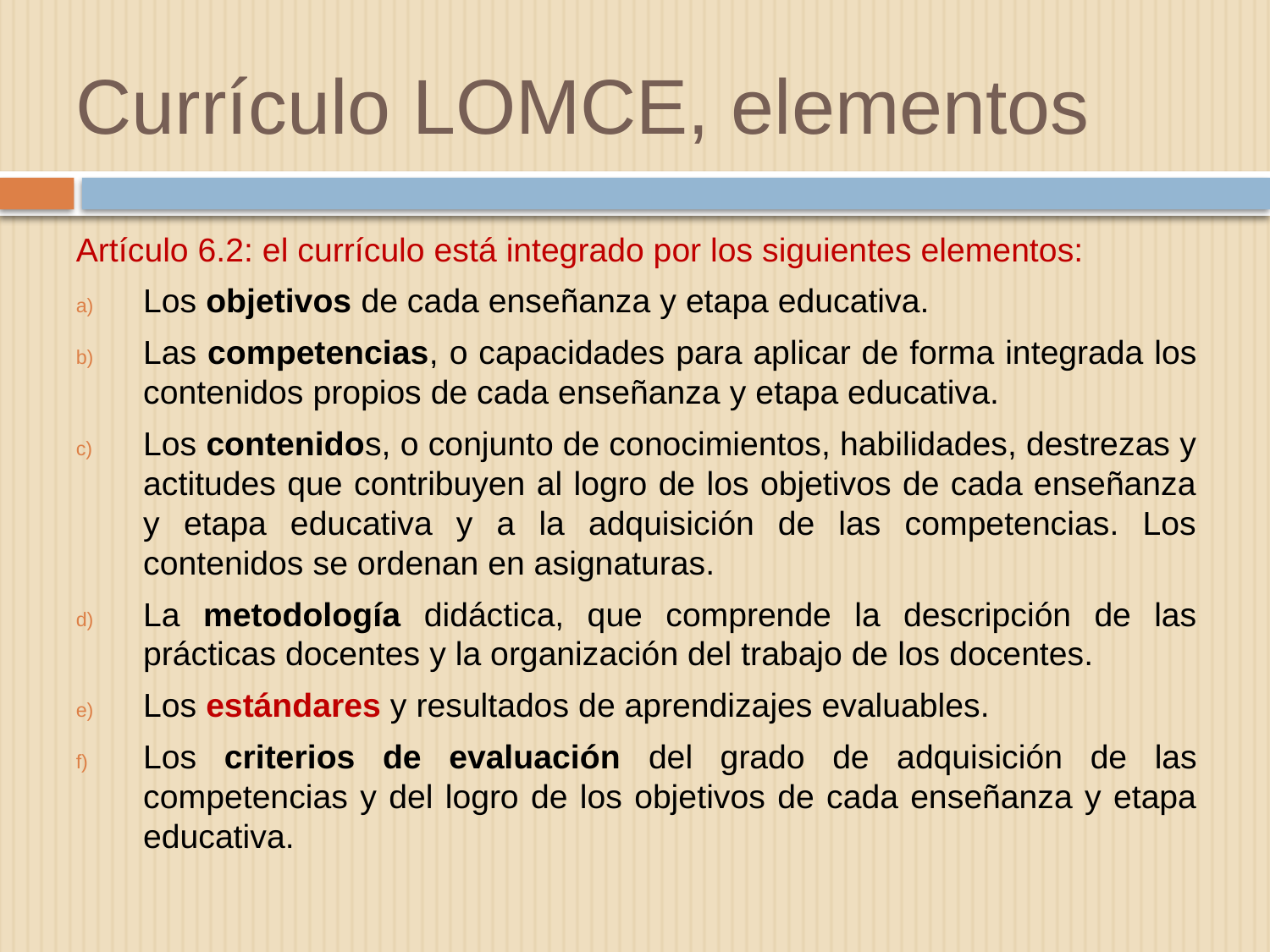

# Currículo LOMCE, elementos
Artículo 6.2: el currículo está integrado por los siguientes elementos:
Los objetivos de cada enseñanza y etapa educativa.
Las competencias, o capacidades para aplicar de forma integrada los contenidos propios de cada enseñanza y etapa educativa.
Los contenidos, o conjunto de conocimientos, habilidades, destrezas y actitudes que contribuyen al logro de los objetivos de cada enseñanza y etapa educativa y a la adquisición de las competencias. Los contenidos se ordenan en asignaturas.
La metodología didáctica, que comprende la descripción de las prácticas docentes y la organización del trabajo de los docentes.
Los estándares y resultados de aprendizajes evaluables.
Los criterios de evaluación del grado de adquisición de las competencias y del logro de los objetivos de cada enseñanza y etapa educativa.